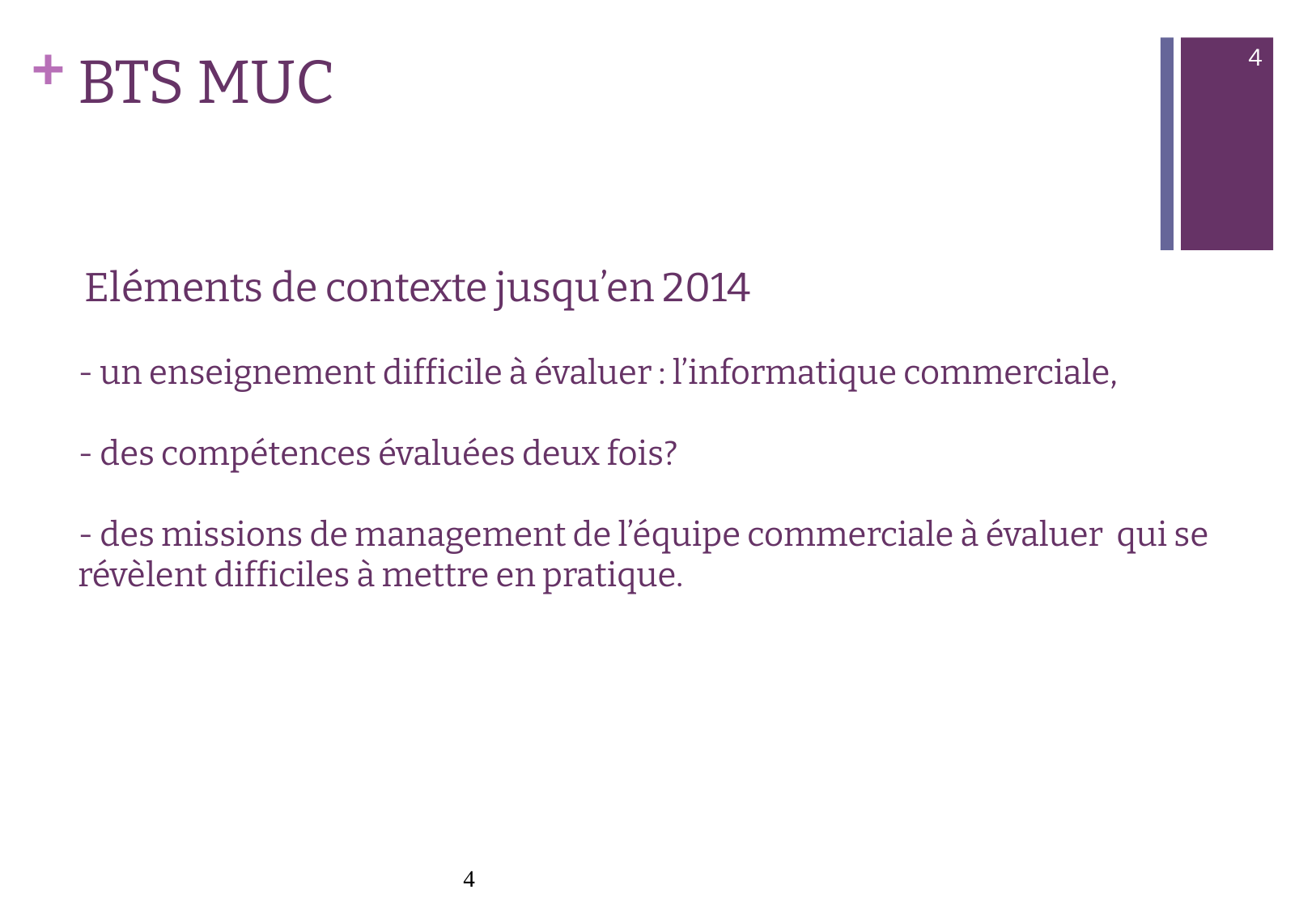

4
# BTS MUC Eléments de contexte jusqu’en 2014 - un enseignement difficile à évaluer : l’informatique commerciale, - des compétences évaluées deux fois? - des missions de management de l’équipe commerciale à évaluer  qui se révèlent difficiles à mettre en pratique.
4